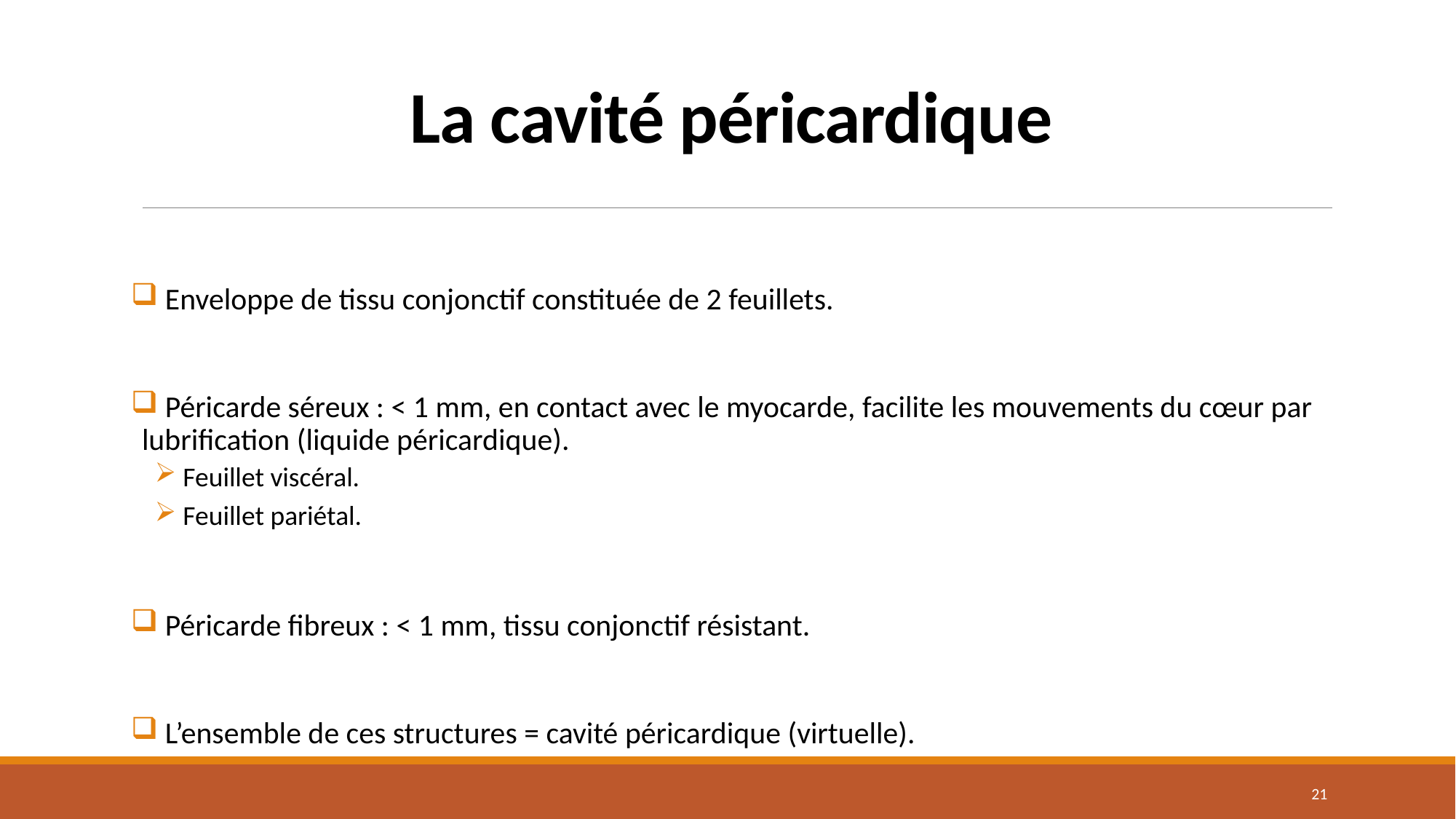

# La cavité péricardique

 Enveloppe de tissu conjonctif constituée de 2 feuillets.

 Péricarde séreux : < 1 mm, en contact avec le myocarde, facilite les mouvements du cœur par lubrification (liquide péricardique).
 Feuillet viscéral.
 Feuillet pariétal.

 Péricarde fibreux : < 1 mm, tissu conjonctif résistant.

 L’ensemble de ces structures = cavité péricardique (virtuelle).
21